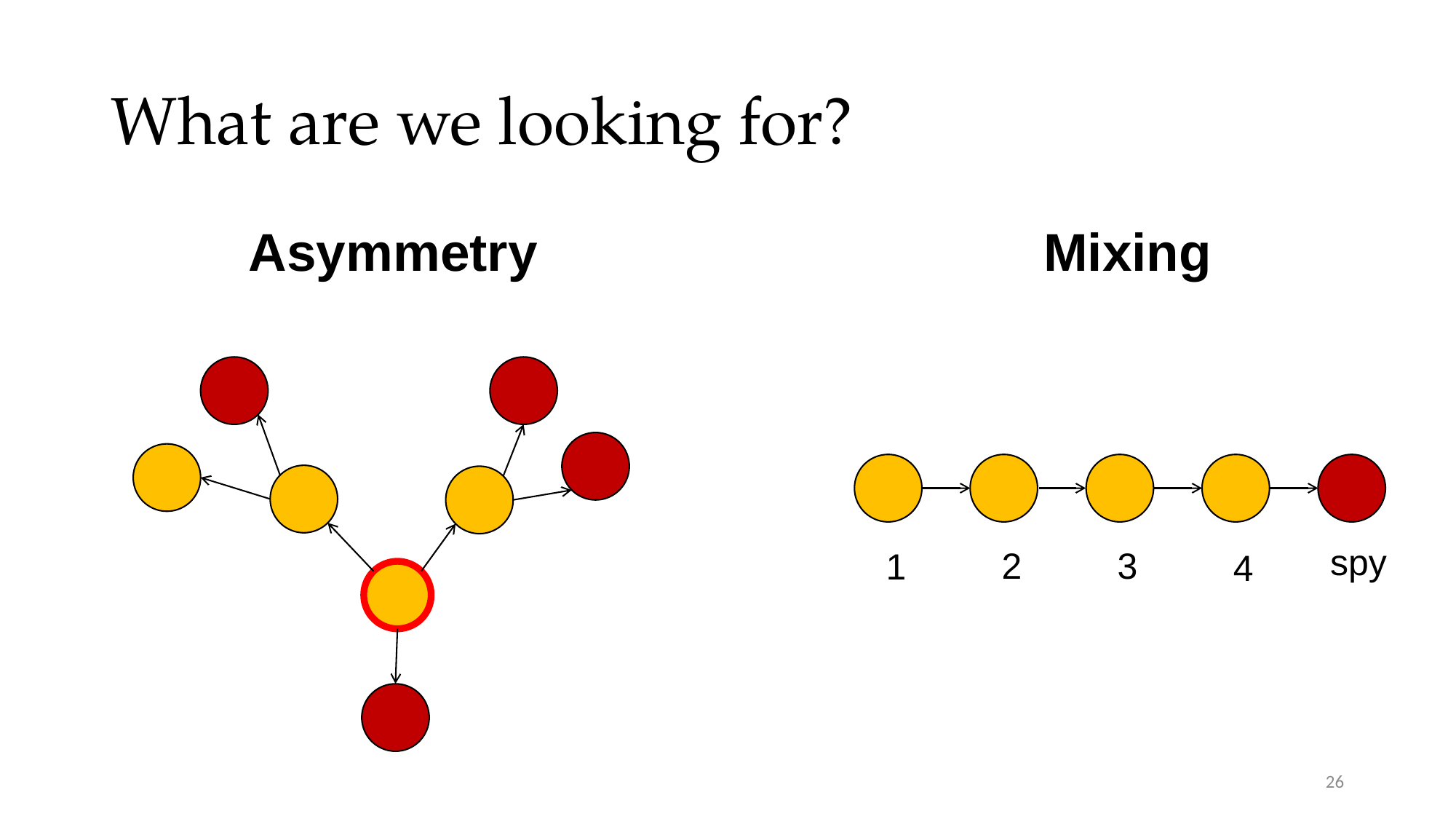

# What are we looking for?
Mixing
Asymmetry

spy
2
3
1
4

26